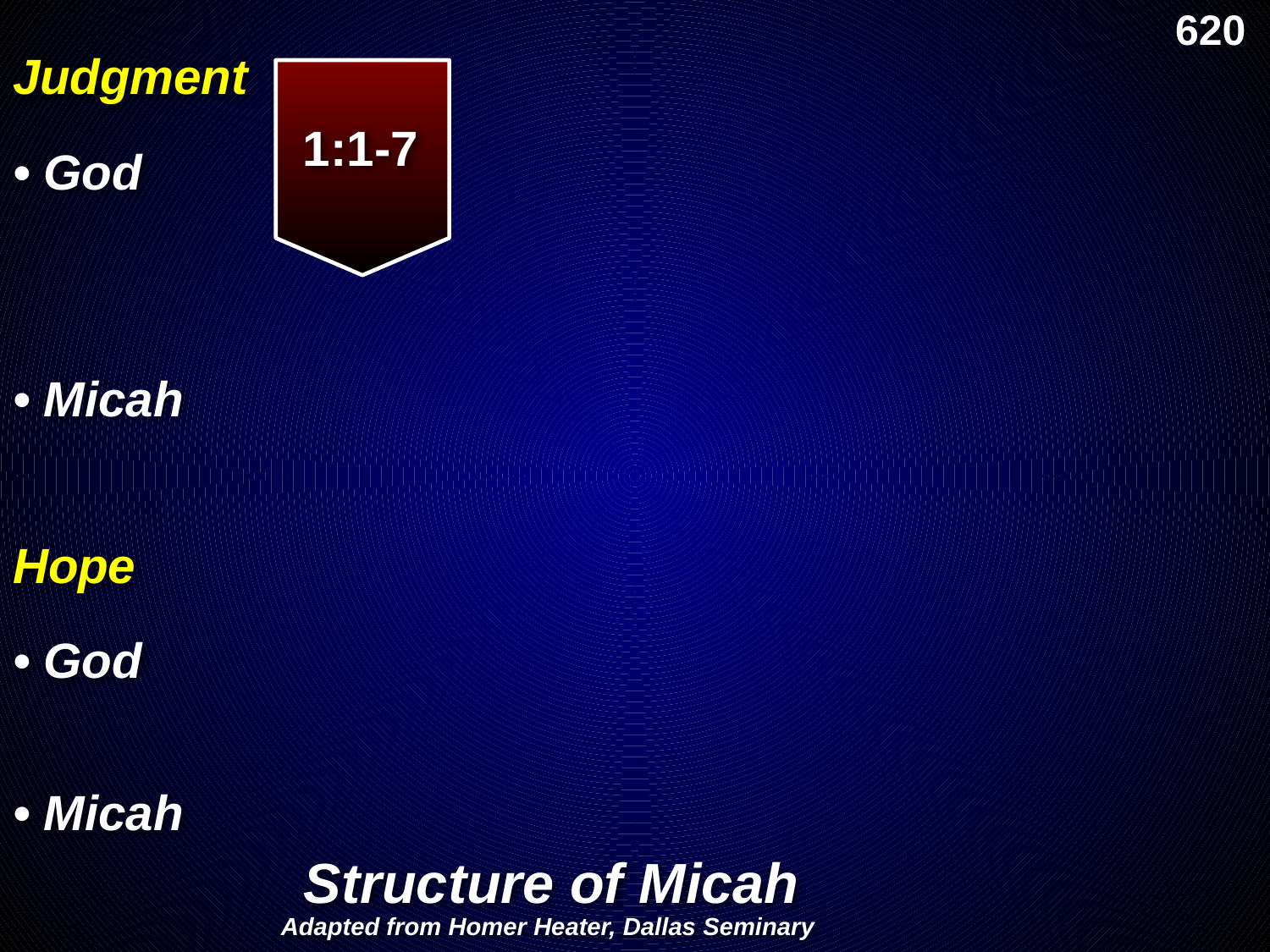

620
Judgment

1:1-7
• God
• Micah
Hope
• God
• Micah
# Structure of Micah
Adapted from Homer Heater, Dallas Seminary